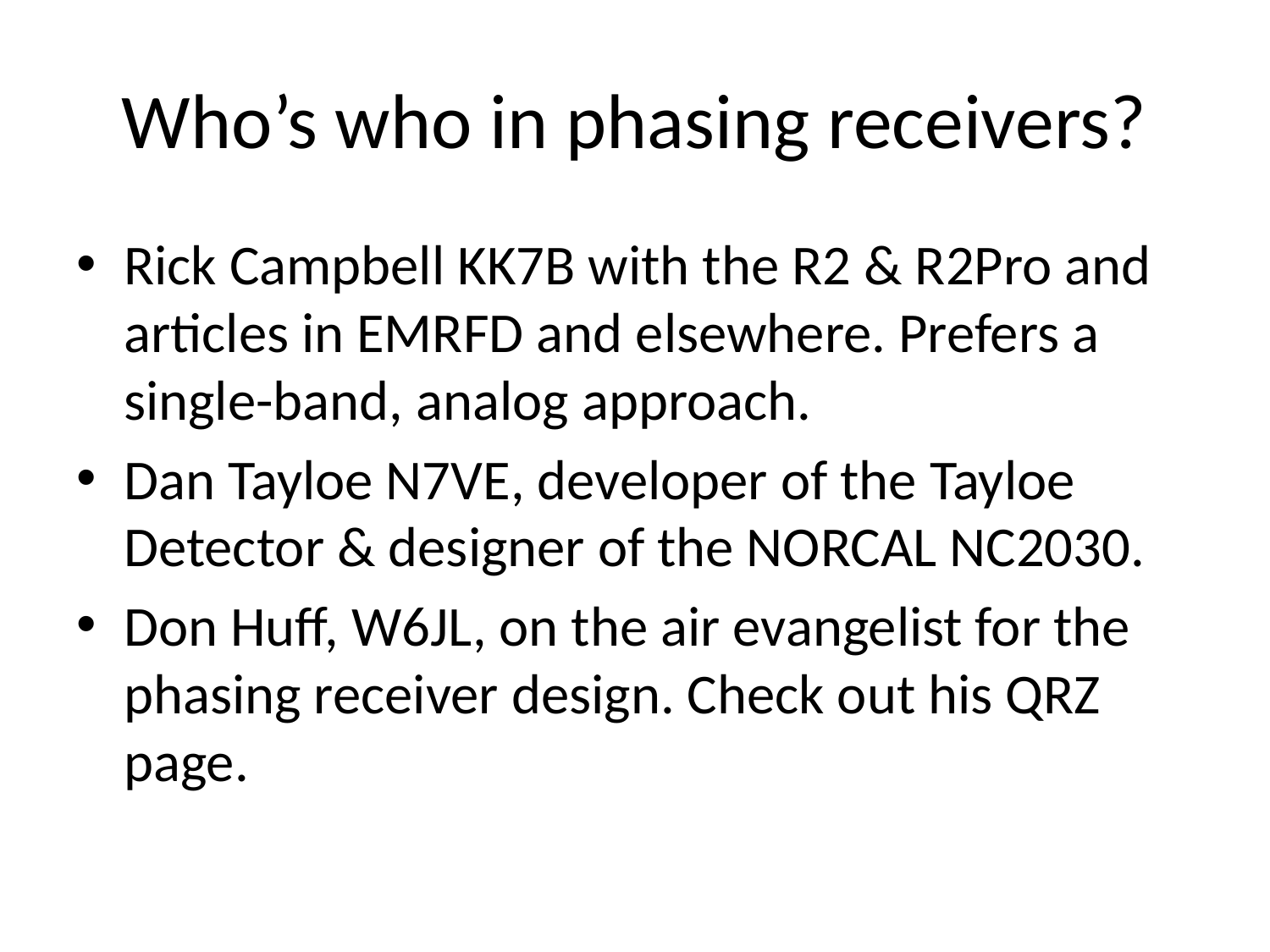

# Who’s who in phasing receivers?
Rick Campbell KK7B with the R2 & R2Pro and articles in EMRFD and elsewhere. Prefers a single-band, analog approach.
Dan Tayloe N7VE, developer of the Tayloe Detector & designer of the NORCAL NC2030.
Don Huff, W6JL, on the air evangelist for the phasing receiver design. Check out his QRZ page.